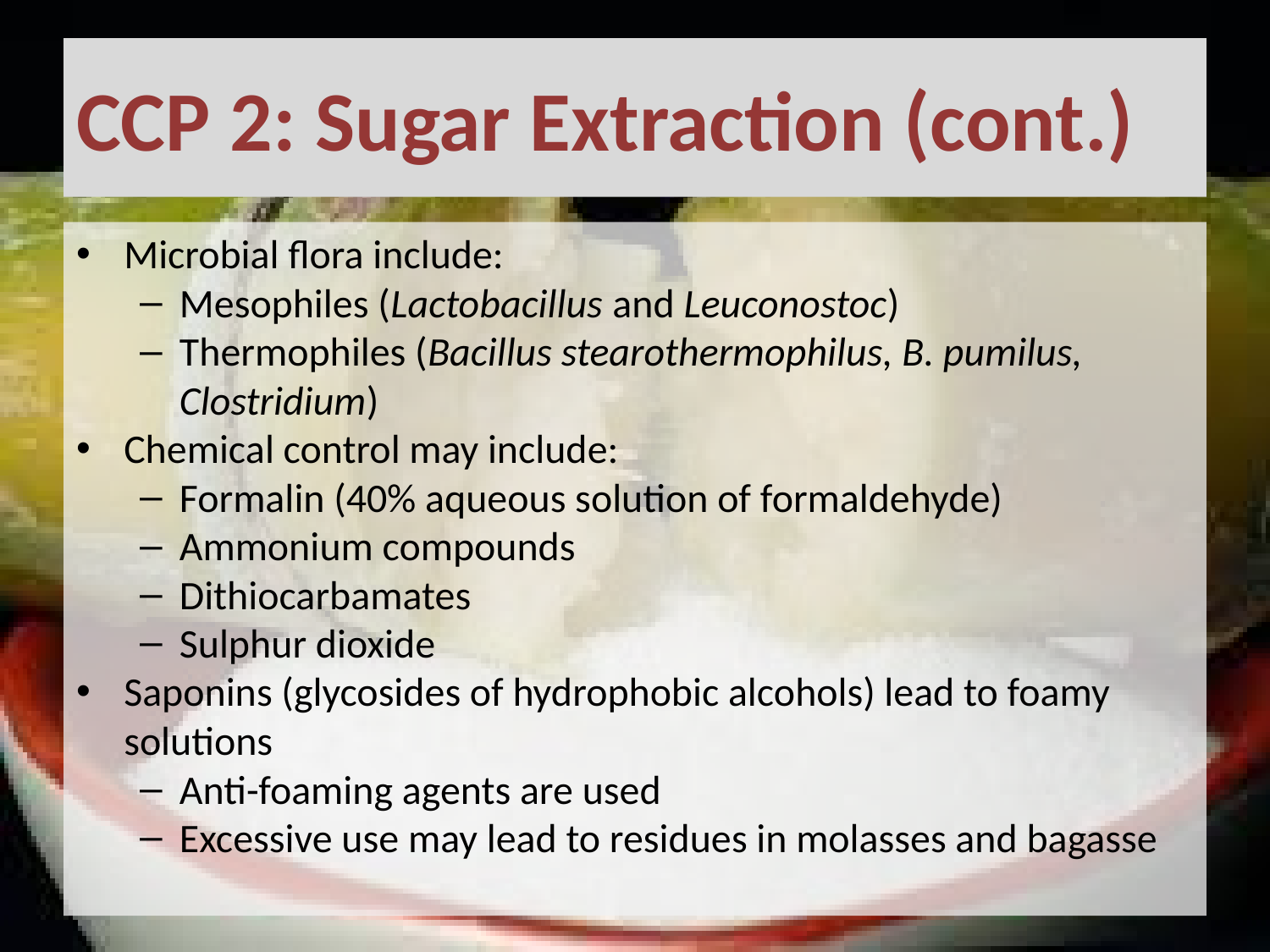

# CCP 2: Sugar Extraction (cont.)
Microbial flora include:
Mesophiles (Lactobacillus and Leuconostoc)
Thermophiles (Bacillus stearothermophilus, B. pumilus, Clostridium)
Chemical control may include:
Formalin (40% aqueous solution of formaldehyde)
Ammonium compounds
Dithiocarbamates
Sulphur dioxide
Saponins (glycosides of hydrophobic alcohols) lead to foamy solutions
Anti-foaming agents are used
Excessive use may lead to residues in molasses and bagasse